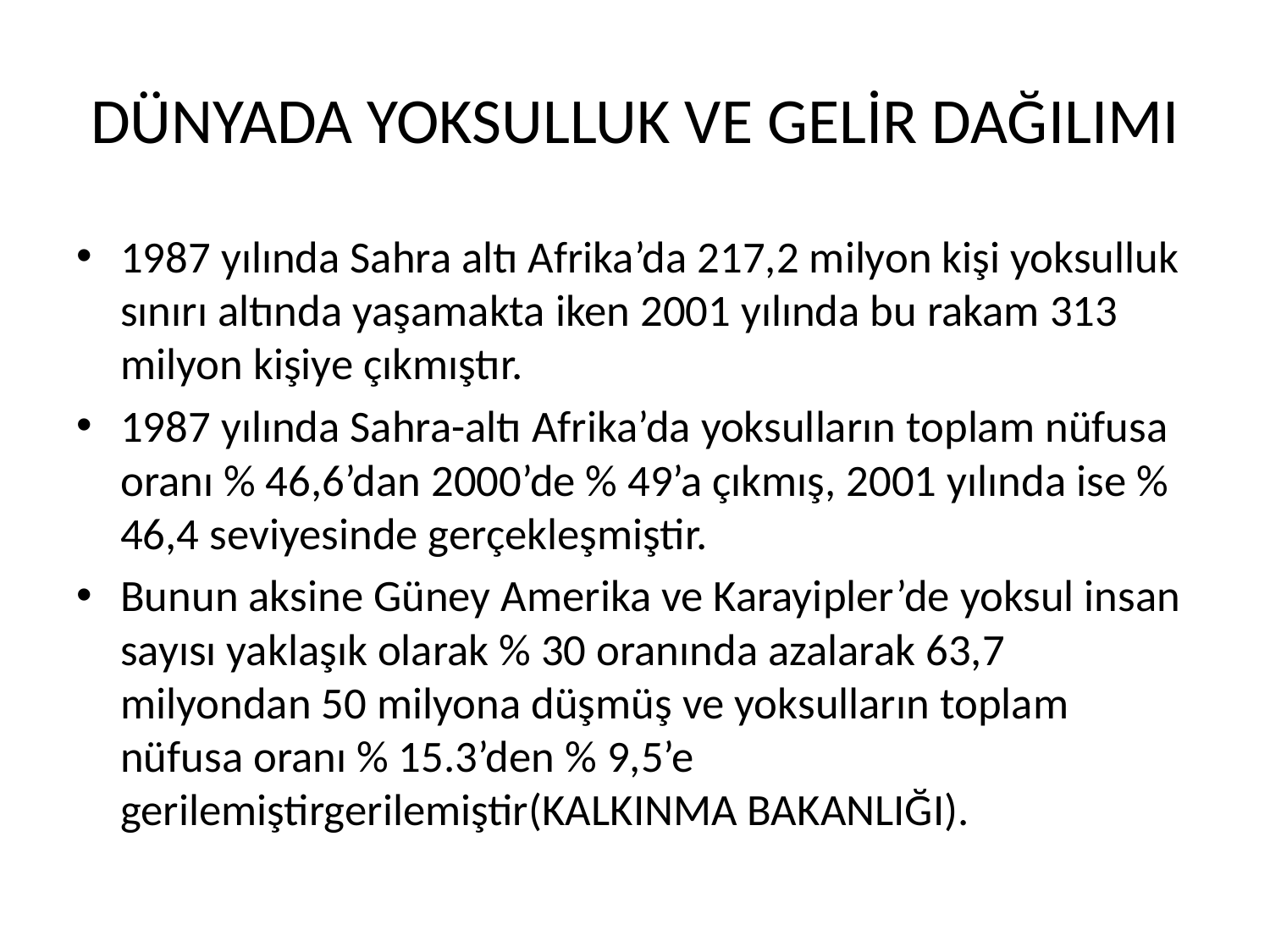

# DÜNYADA YOKSULLUK VE GELİR DAĞILIMI
1987 yılında Sahra altı Afrika’da 217,2 milyon kişi yoksulluk sınırı altında yaşamakta iken 2001 yılında bu rakam 313 milyon kişiye çıkmıştır.
1987 yılında Sahra-altı Afrika’da yoksulların toplam nüfusa oranı % 46,6’dan 2000’de % 49’a çıkmış, 2001 yılında ise % 46,4 seviyesinde gerçekleşmiştir.
Bunun aksine Güney Amerika ve Karayipler’de yoksul insan sayısı yaklaşık olarak % 30 oranında azalarak 63,7 milyondan 50 milyona düşmüş ve yoksulların toplam nüfusa oranı % 15.3’den % 9,5’e gerilemiştirgerilemiştir(KALKINMA BAKANLIĞI).